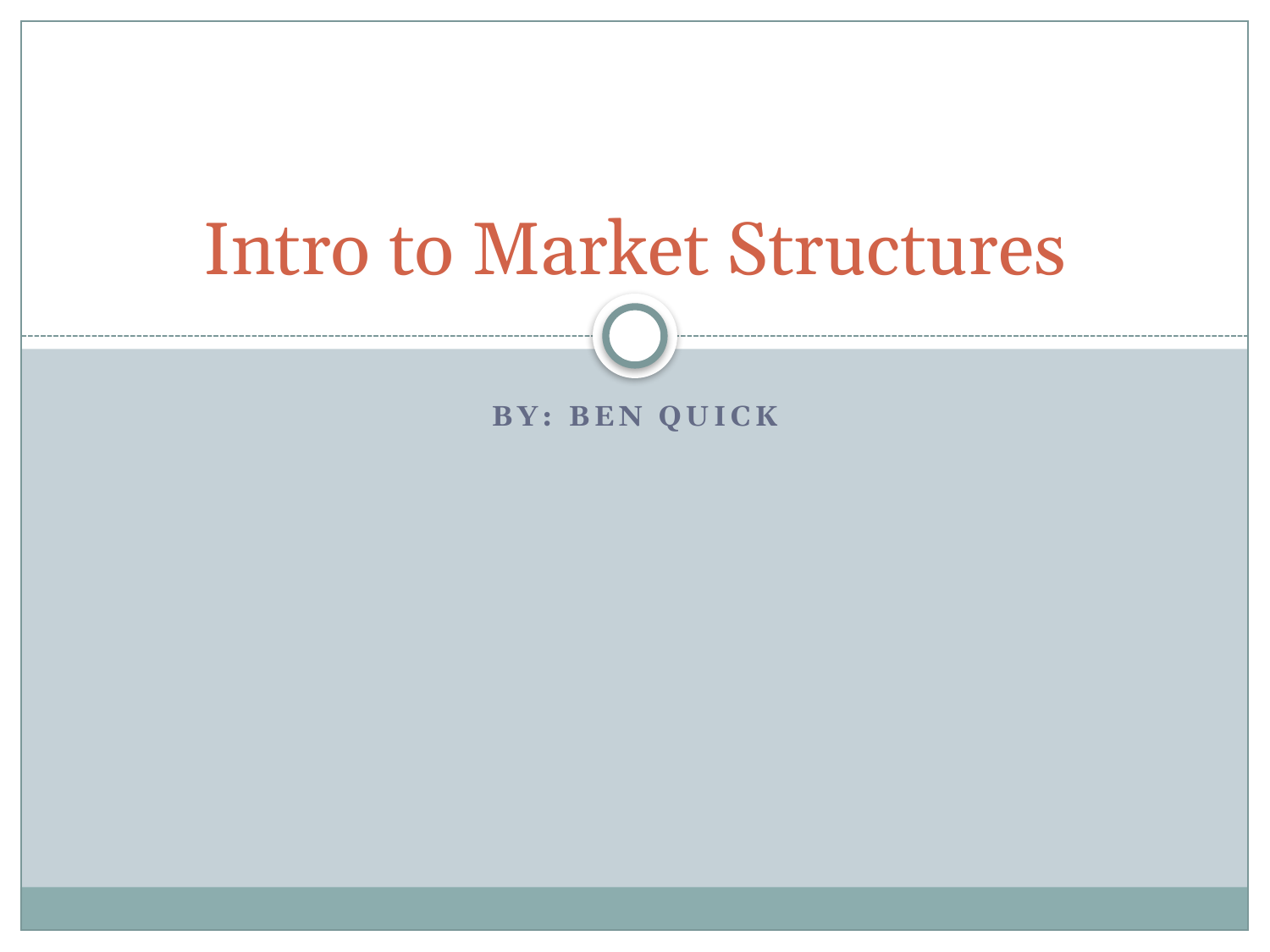

# Intro to Market Structures
By: Ben Quick